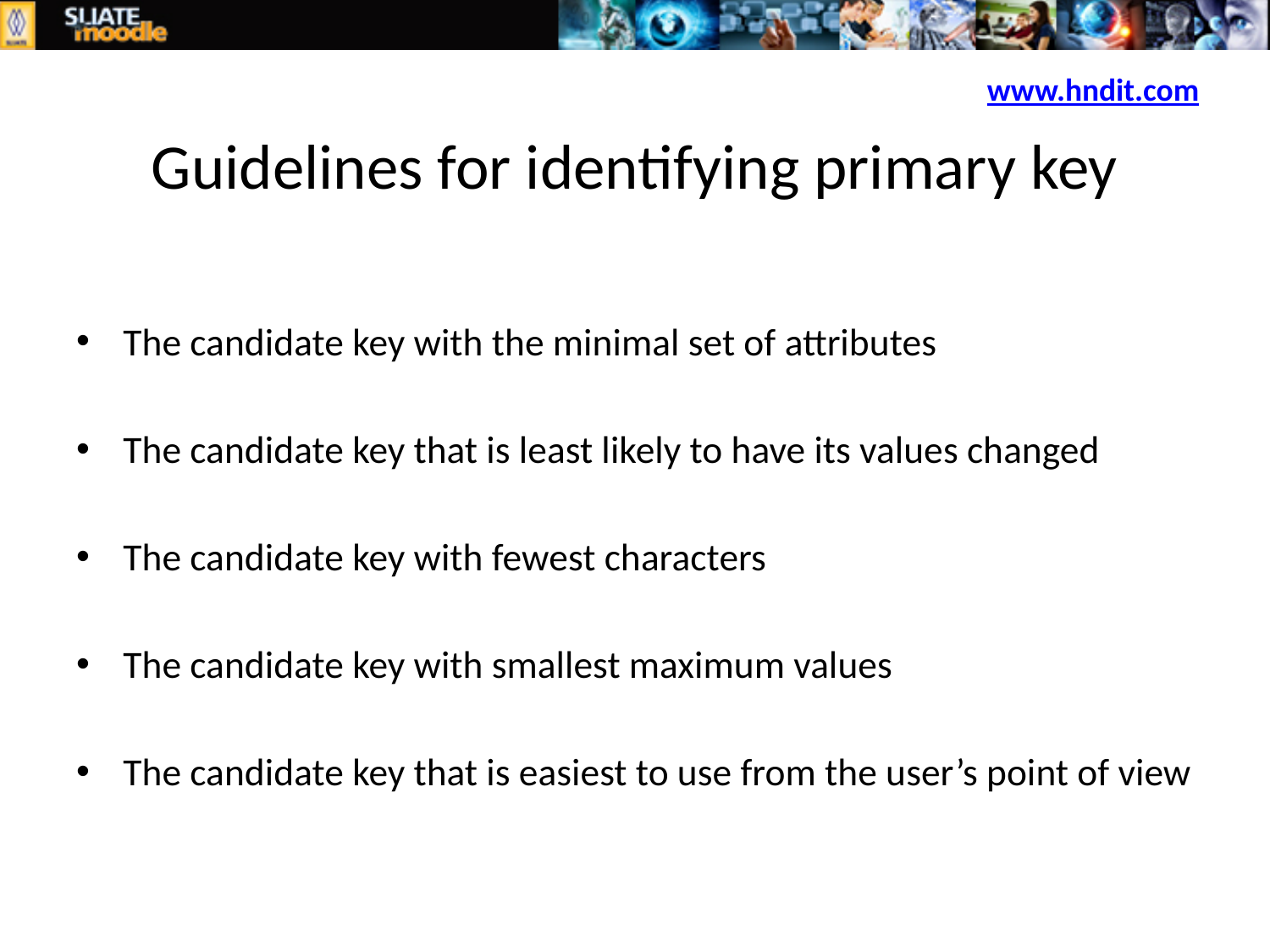

www.hndit.com
# Guidelines for identifying primary key

The candidate key with the minimal set of attributes

The candidate key that is least likely to have its values changed

The candidate key with fewest characters

The candidate key with smallest maximum values

The candidate key that is easiest to use from the user’s point of view